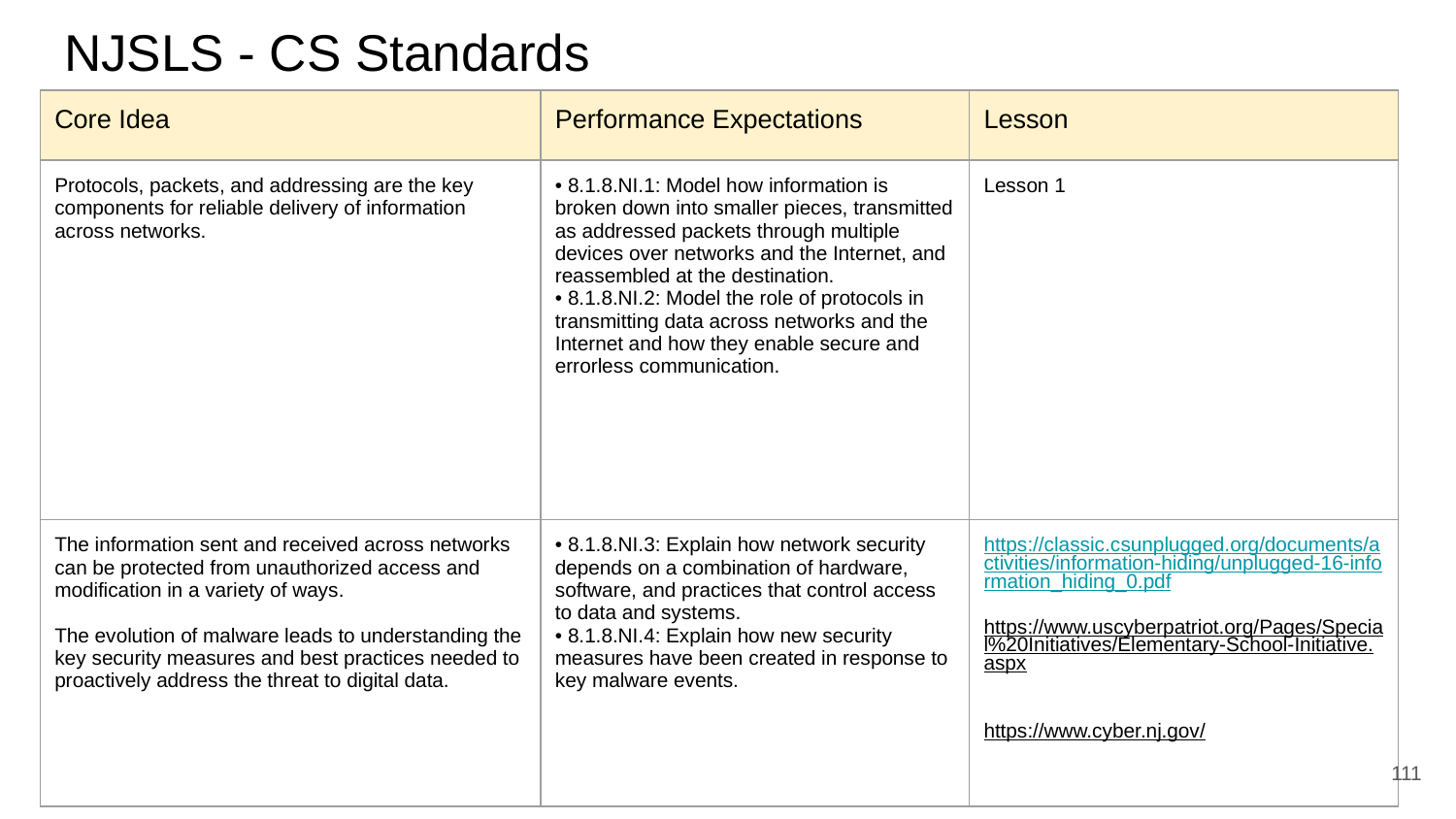

# NJSLS - CS Standards
| Core Idea | Performance Expectations | Lesson |
| --- | --- | --- |
| Protocols, packets, and addressing are the key components for reliable delivery of information across networks. | • 8.1.8.NI.1: Model how information is broken down into smaller pieces, transmitted as addressed packets through multiple devices over networks and the Internet, and reassembled at the destination. • 8.1.8.NI.2: Model the role of protocols in transmitting data across networks and the Internet and how they enable secure and errorless communication. | Lesson 1 |
| The information sent and received across networks can be protected from unauthorized access and modification in a variety of ways. The evolution of malware leads to understanding the key security measures and best practices needed to proactively address the threat to digital data. | • 8.1.8.NI.3: Explain how network security depends on a combination of hardware, software, and practices that control access to data and systems. • 8.1.8.NI.4: Explain how new security measures have been created in response to key malware events. | https://classic.csunplugged.org/documents/activities/information-hiding/unplugged-16-information\_hiding\_0.pdf https://www.uscyberpatriot.org/Pages/Special%20Initiatives/Elementary-School-Initiative.aspx https://www.cyber.nj.gov/ |
111